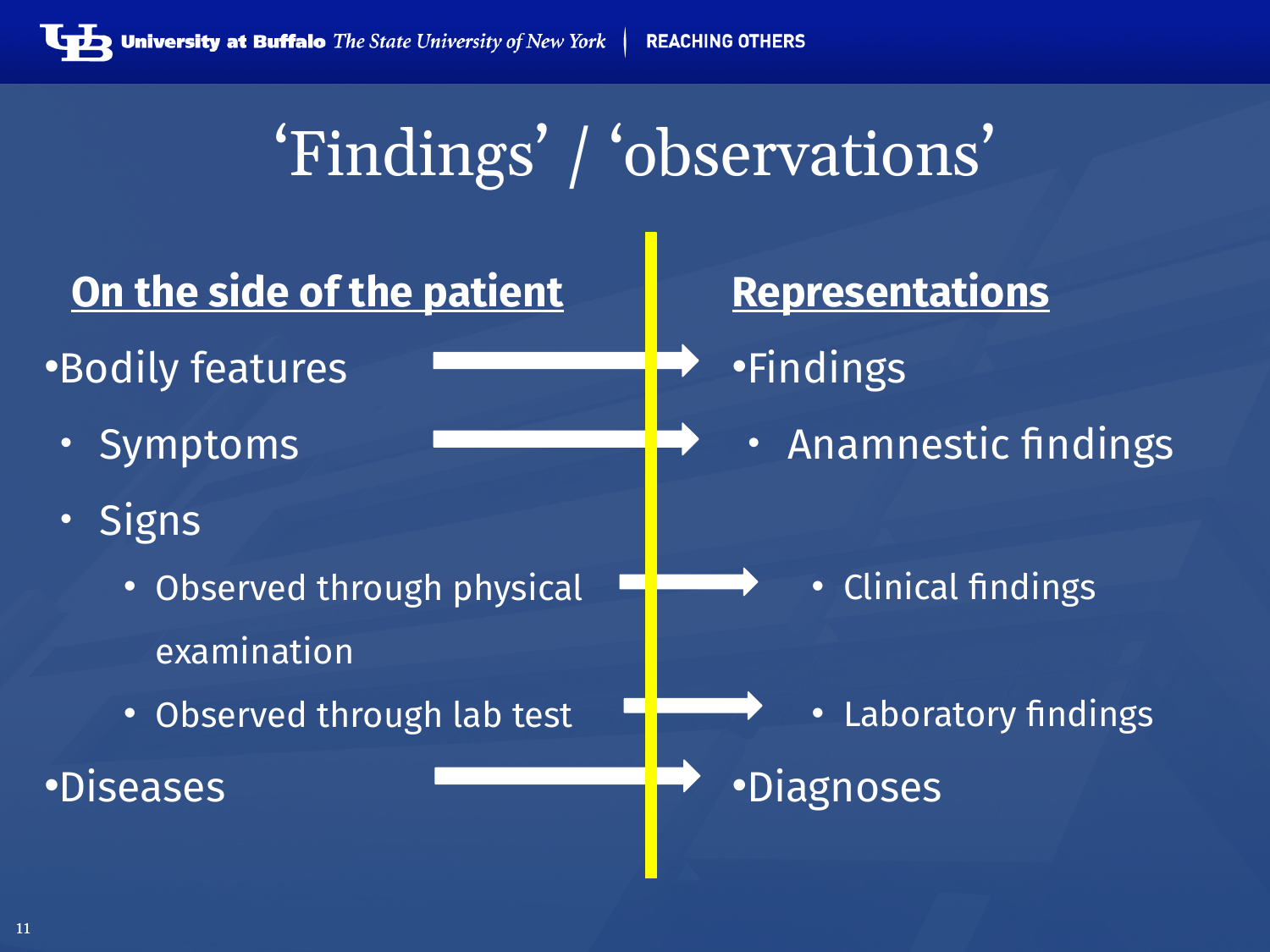

# ‘Findings’ / ‘observations’
On the side of the patient
Bodily features
Symptoms
Signs
Observed through physical examination
Observed through lab test
Diseases

Representations
Findings
Anamnestic findings

Clinical findings

Laboratory findings
Diagnoses